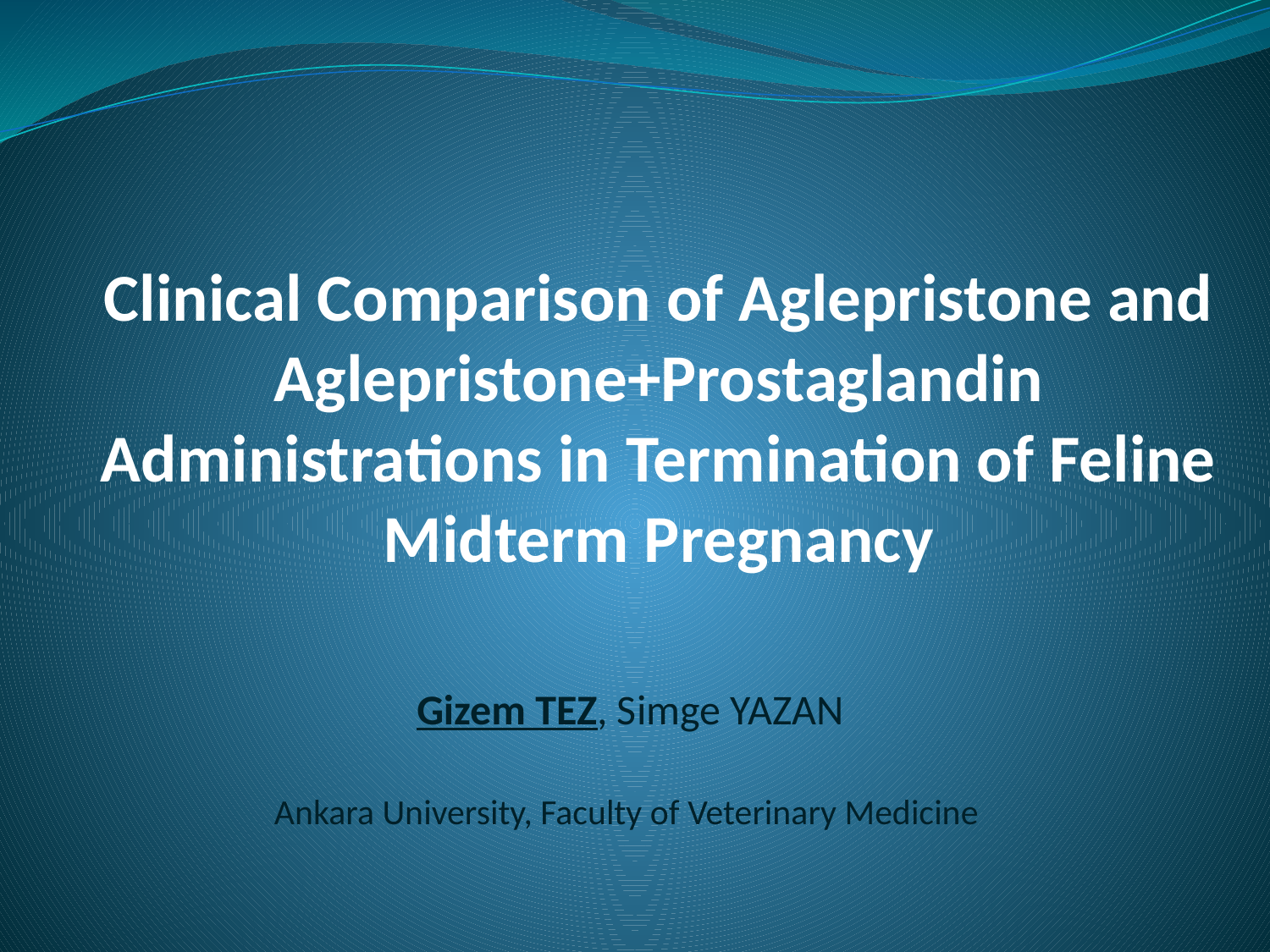

# Clinical Comparison of Aglepristone and Aglepristone+Prostaglandin Administrations in Termination of Feline Midterm Pregnancy
Gizem TEZ, Simge YAZAN

Ankara University, Faculty of Veterinary Medicine